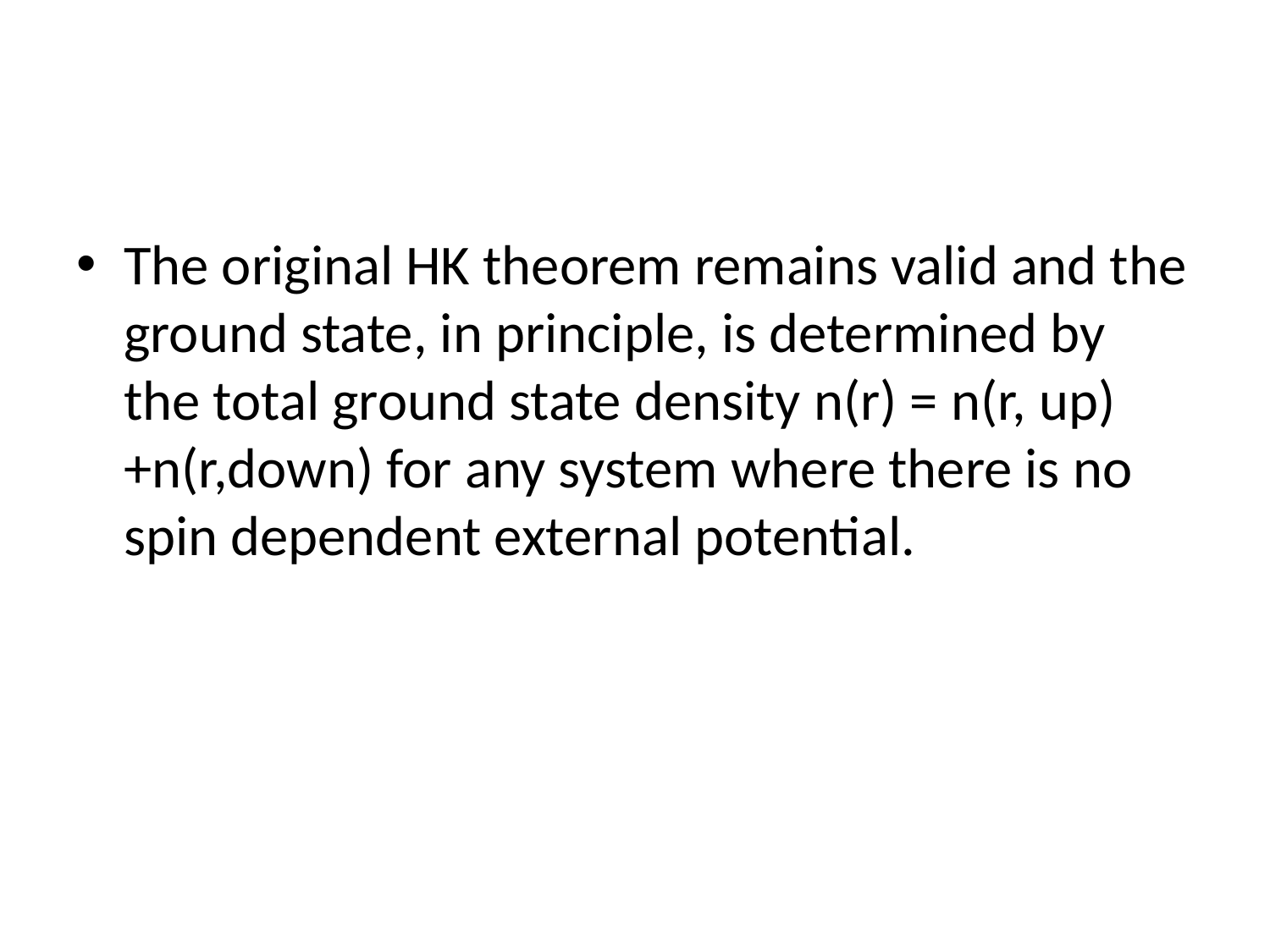

#
The original HK theorem remains valid and the ground state, in principle, is determined by the total ground state density n(r) = n(r, up) +n(r,down) for any system where there is no spin dependent external potential.